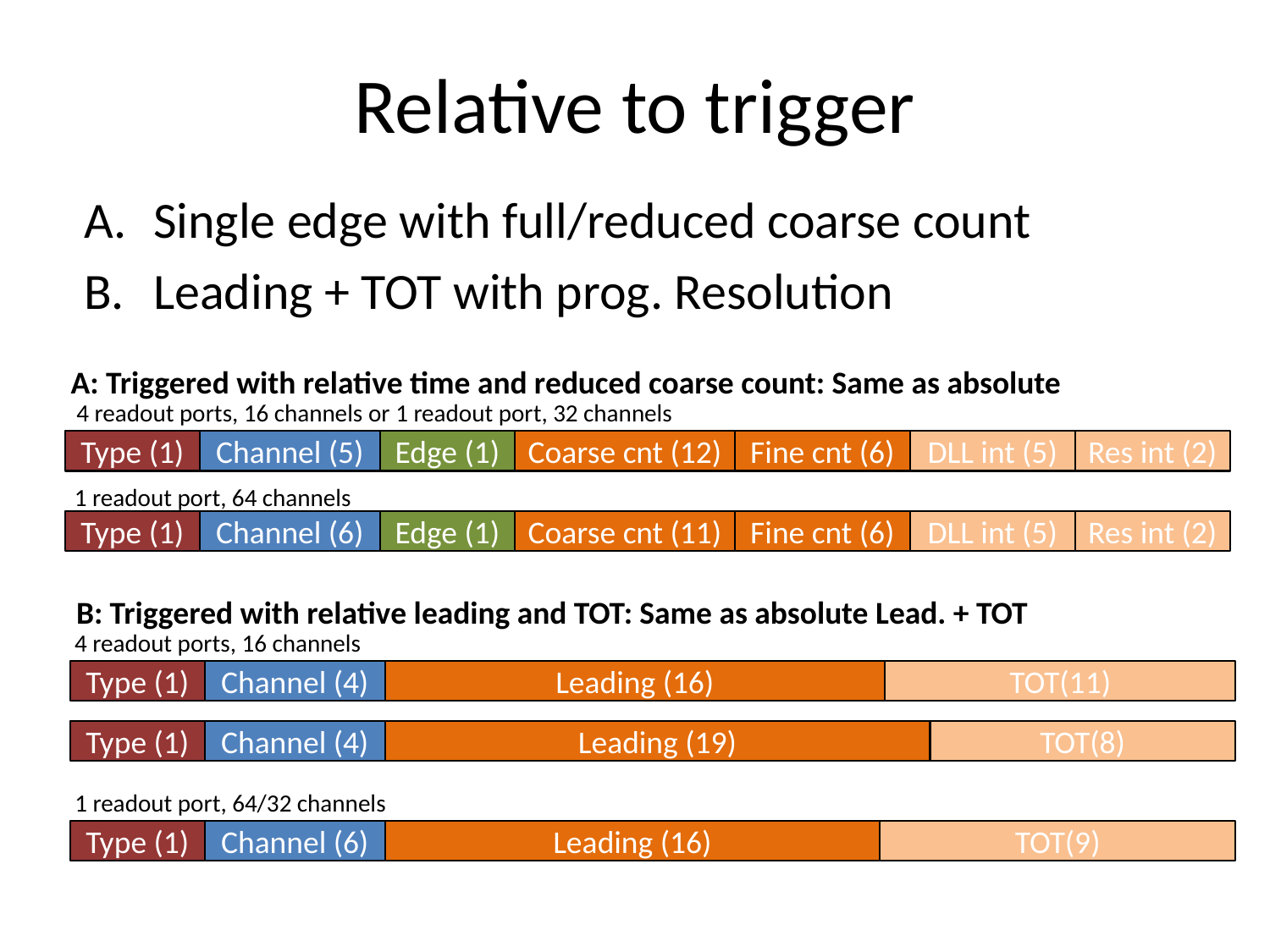

# Relative to trigger
Single edge with full/reduced coarse count
Leading + TOT with prog. Resolution
A: Triggered with relative time and reduced coarse count: Same as absolute
4 readout ports, 16 channels or 1 readout port, 32 channels
Type (1)
Channel (5)
Edge (1)
Coarse cnt (12)
Fine cnt (6)
DLL int (5)
Res int (2)
1 readout port, 64 channels
Type (1)
Channel (6)
Edge (1)
Coarse cnt (11)
Fine cnt (6)
DLL int (5)
Res int (2)
B: Triggered with relative leading and TOT: Same as absolute Lead. + TOT
4 readout ports, 16 channels
Type (1)
Channel (4)
Leading (16)
TOT(11)
Type (1)
Channel (4)
Leading (19)
TOT(8)
1 readout port, 64/32 channels
Type (1)
Channel (6)
Leading (16)
TOT(9)